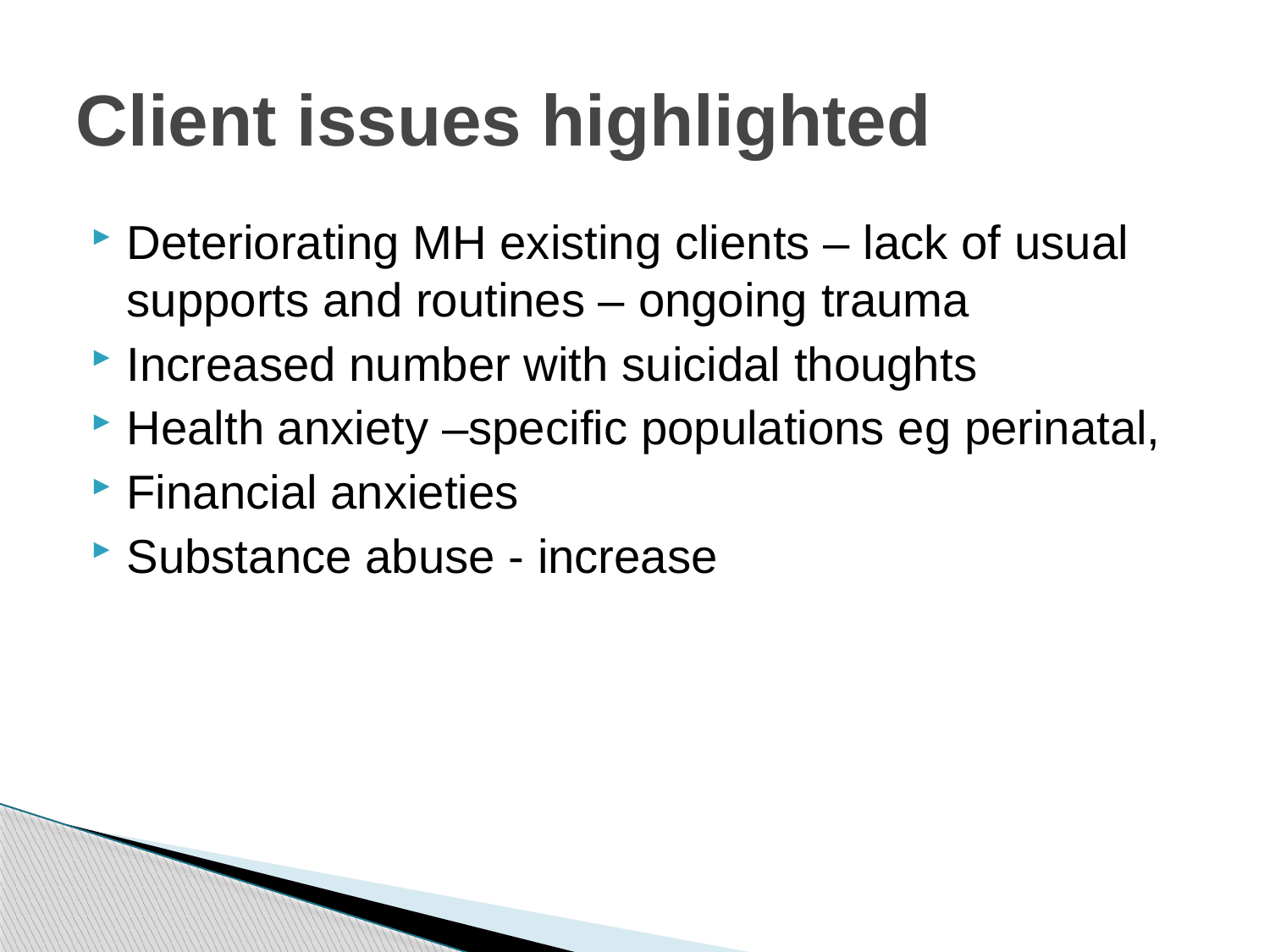

# Client issues highlighted
Deteriorating MH existing clients – lack of usual supports and routines – ongoing trauma
Increased number with suicidal thoughts
Health anxiety –specific populations eg perinatal,
Financial anxieties
Substance abuse - increase